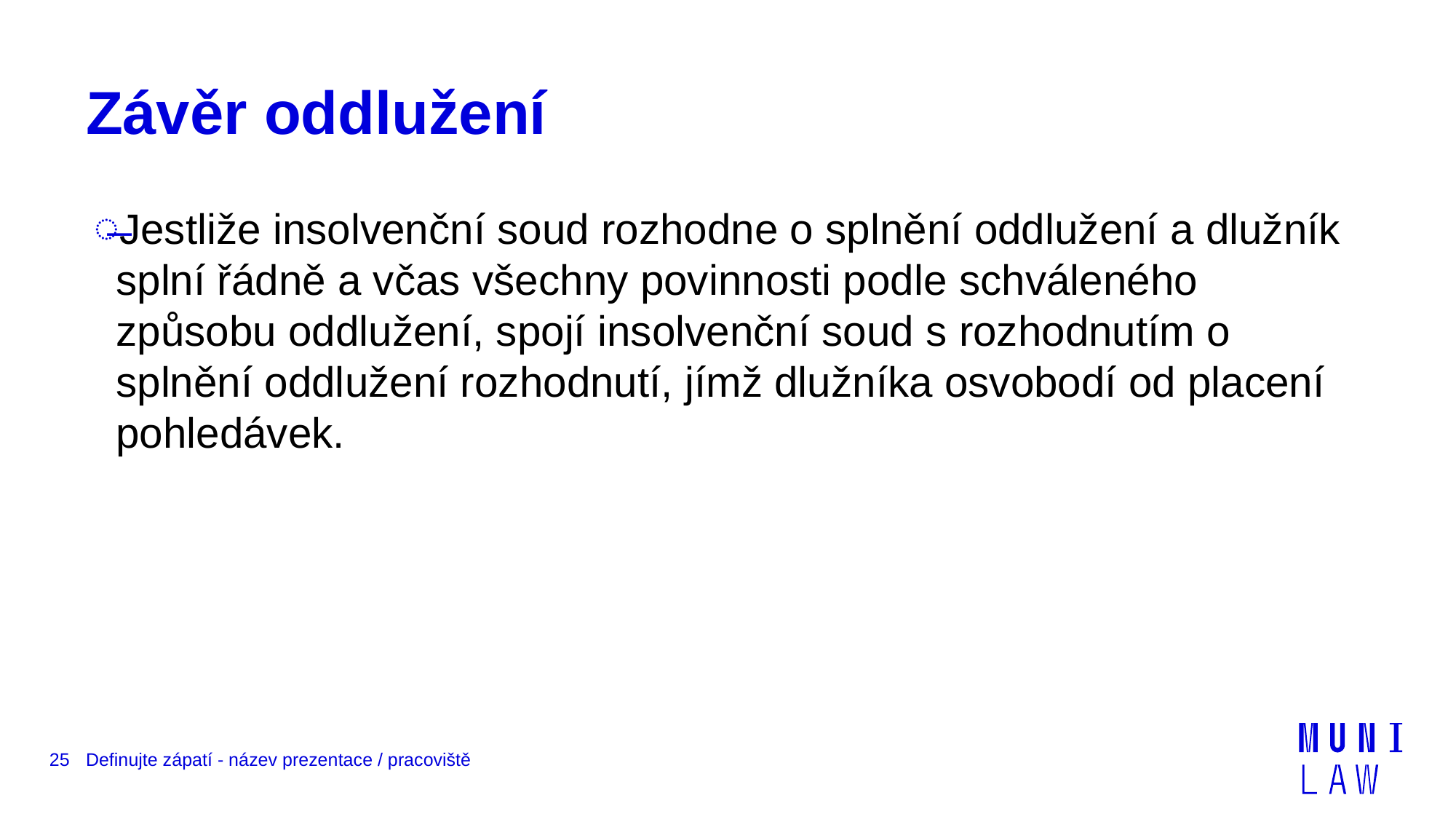

# Závěr oddlužení
Jestliže insolvenční soud rozhodne o splnění oddlužení a dlužník splní řádně a včas všechny povinnosti podle schváleného způsobu oddlužení, spojí insolvenční soud s rozhodnutím o splnění oddlužení rozhodnutí, jímž dlužníka osvobodí od placení pohledávek.
25
Definujte zápatí - název prezentace / pracoviště